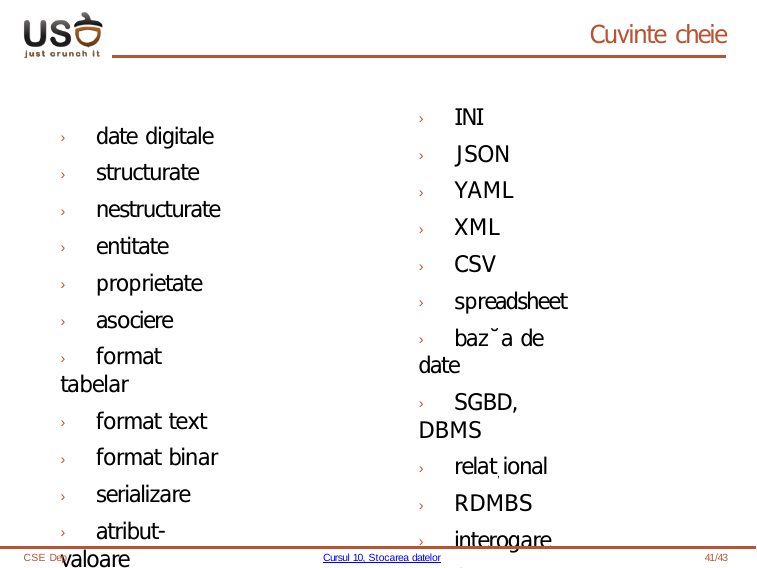

# Cuvinte cheie

›  INI
›  JSON
›  YAML
›  XML
›  CSV
›  spreadsheet
›  baz˘a de date
›  SGBD, DBMS
›  relat, ional
›  RDMBS
›  interogare
›  SQL
›  date digitale
›  structurate
›  nestructurate
›  entitate
›  proprietate
›  asociere
›  format tabelar
›  format text
›  format binar
›  serializare
›  atribut-valoare

CSE Dep
Cursul 10, Stocarea datelor
41/43